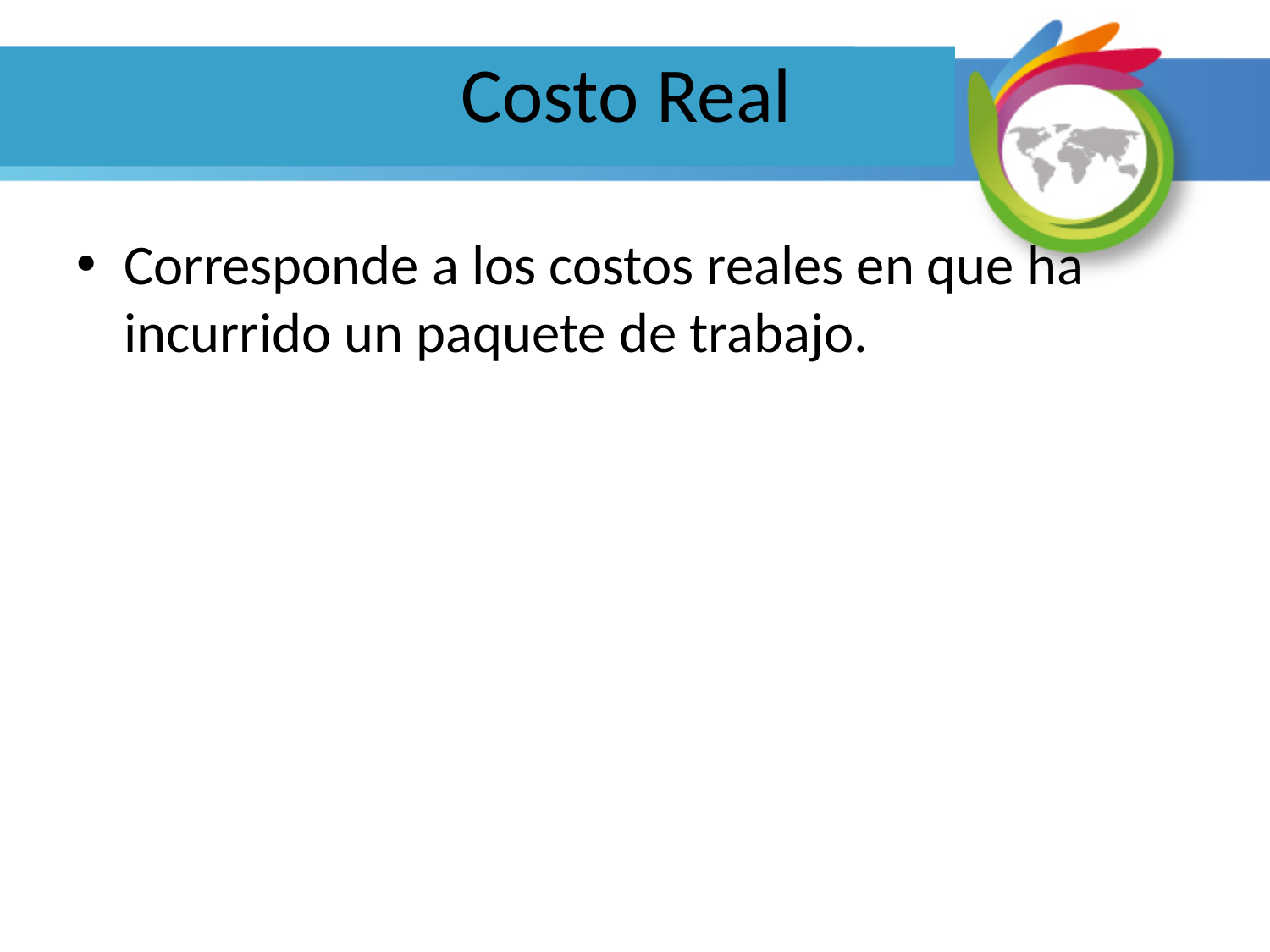

# Costo Real
Corresponde a los costos reales en que ha incurrido un paquete de trabajo.